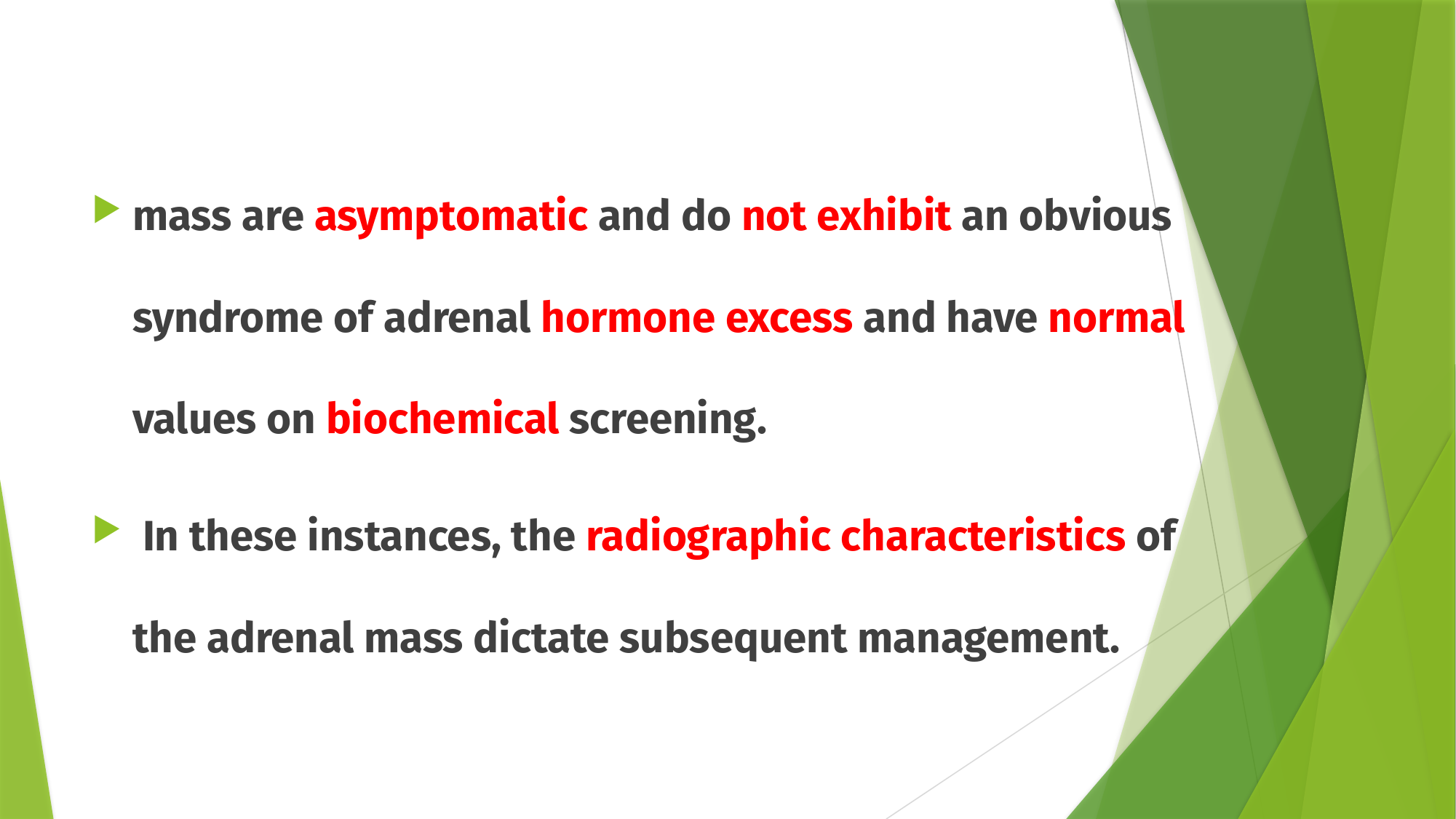

#
mass are asymptomatic and do not exhibit an obvious syndrome of adrenal hormone excess and have normal values on biochemical screening.
 In these instances, the radiographic characteristics of the adrenal mass dictate subsequent management.